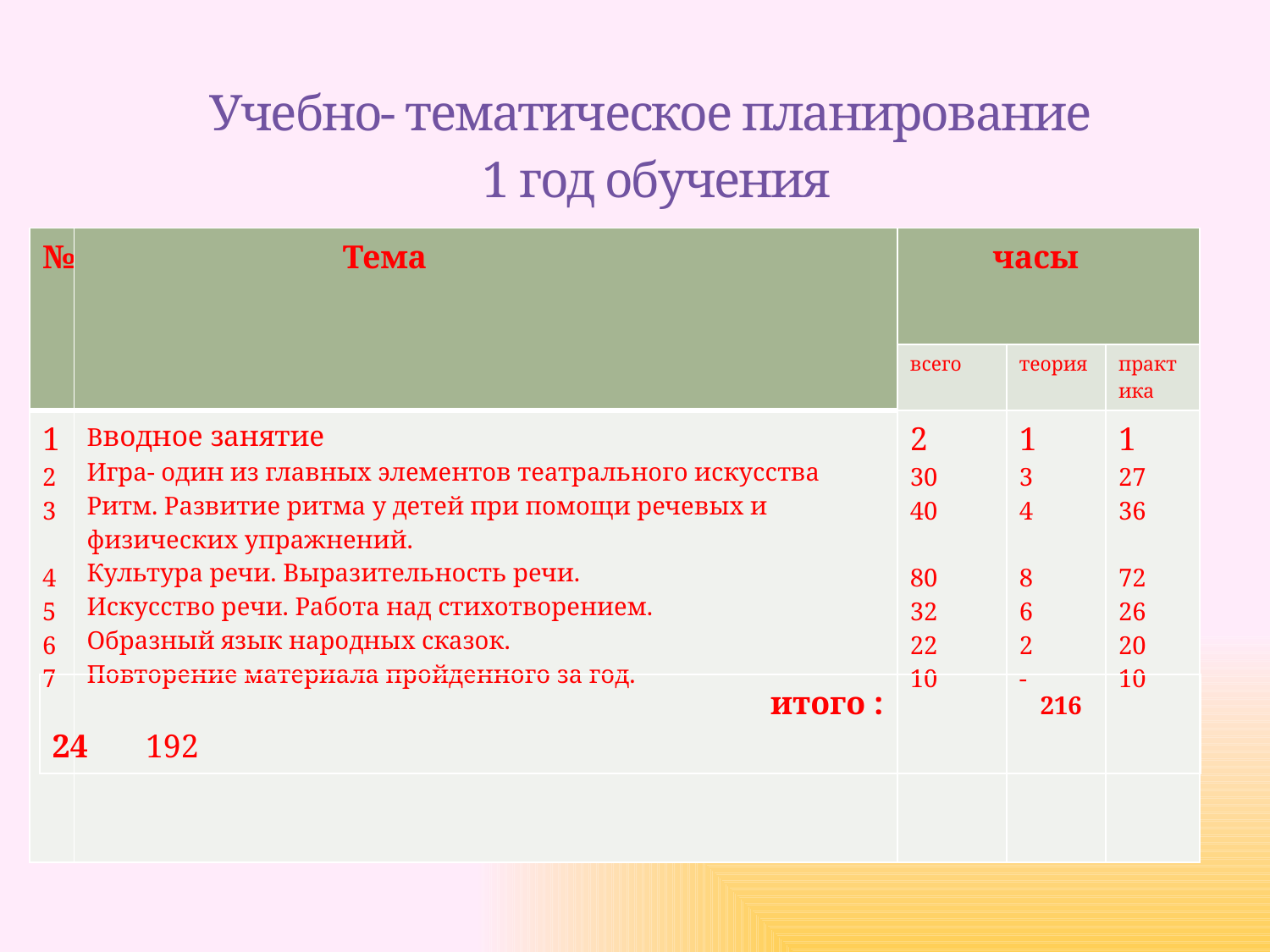

# Учебно- тематическое планирование 1 год обучения
| № | Тема | часы |  |  |
| --- | --- | --- | --- | --- |
|  |  | всего | теория | практика |
| 1 2 3 4 5 6 7 | Вводное занятие Игра- один из главных элементов театрального искусства Ритм. Развитие ритма у детей при помощи речевых и физических упражнений. Культура речи. Выразительность речи. Искусство речи. Работа над стихотворением. Образный язык народных сказок. Повторение материала пройденного за год. | 2 30 40 80 32 22 10 | 1 3 4 8 6 2 - | 1 27 36 72 26 20 10 |
| итого : 216 24 192 |
| --- |